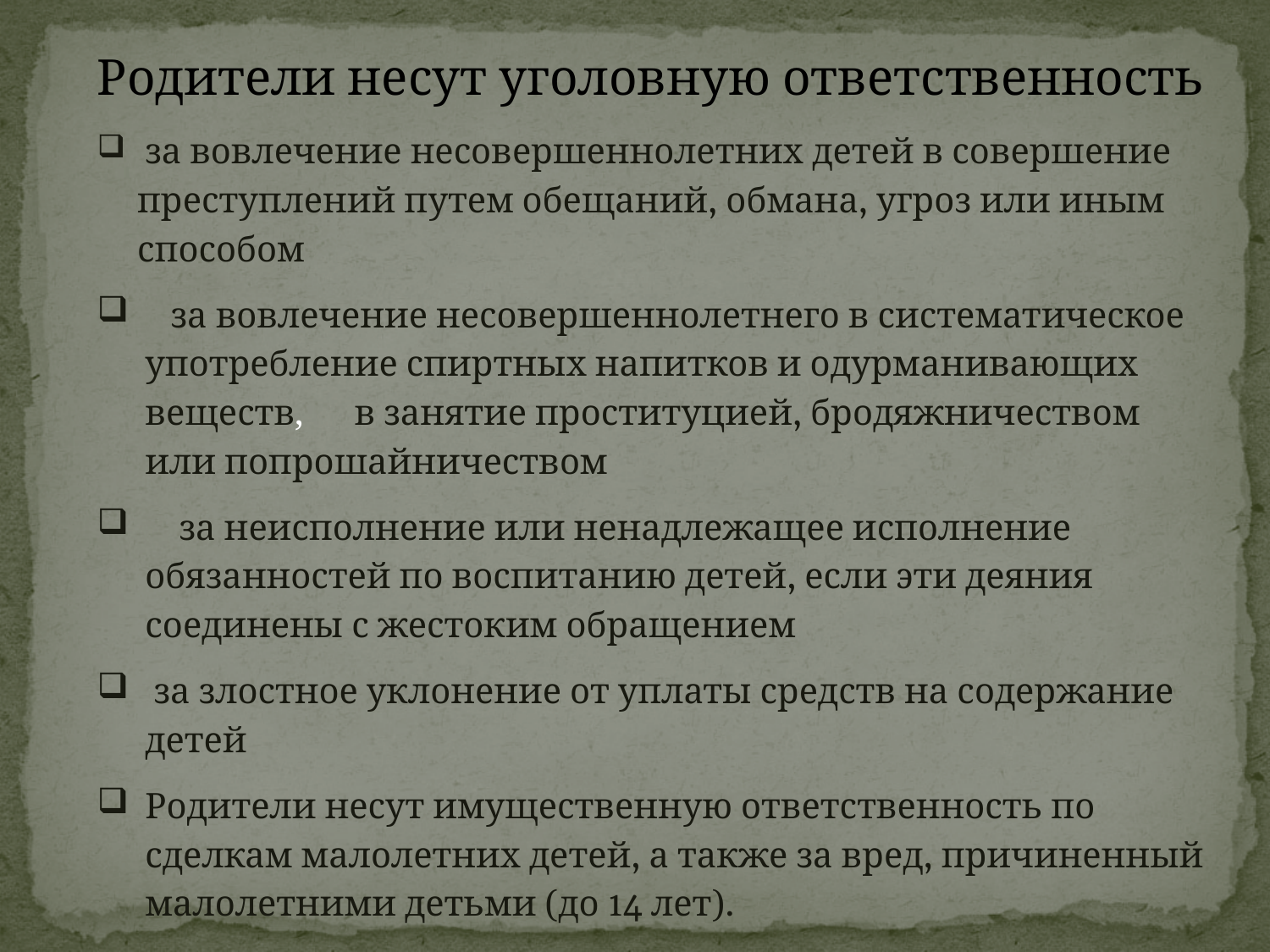

Родители несут уголовную ответственность
 за вовлечение несовершеннолетних детей в совершение преступлений путем обещаний, обмана, угроз или иным способом
   за вовлечение несовершеннолетнего в систематическое употребление спиртных напитков и одурманивающих веществ,      в занятие проституцией, бродяжничеством или попрошайничеством
    за неисполнение или ненадлежащее исполнение обязанностей по воспитанию детей, если эти деяния соединены с жестоким обращением
 за злостное уклонение от уплаты средств на содержание детей
Родители несут имущественную ответственность по сделкам малолетних детей, а также за вред, причиненный малолетними детьми (до 14 лет).